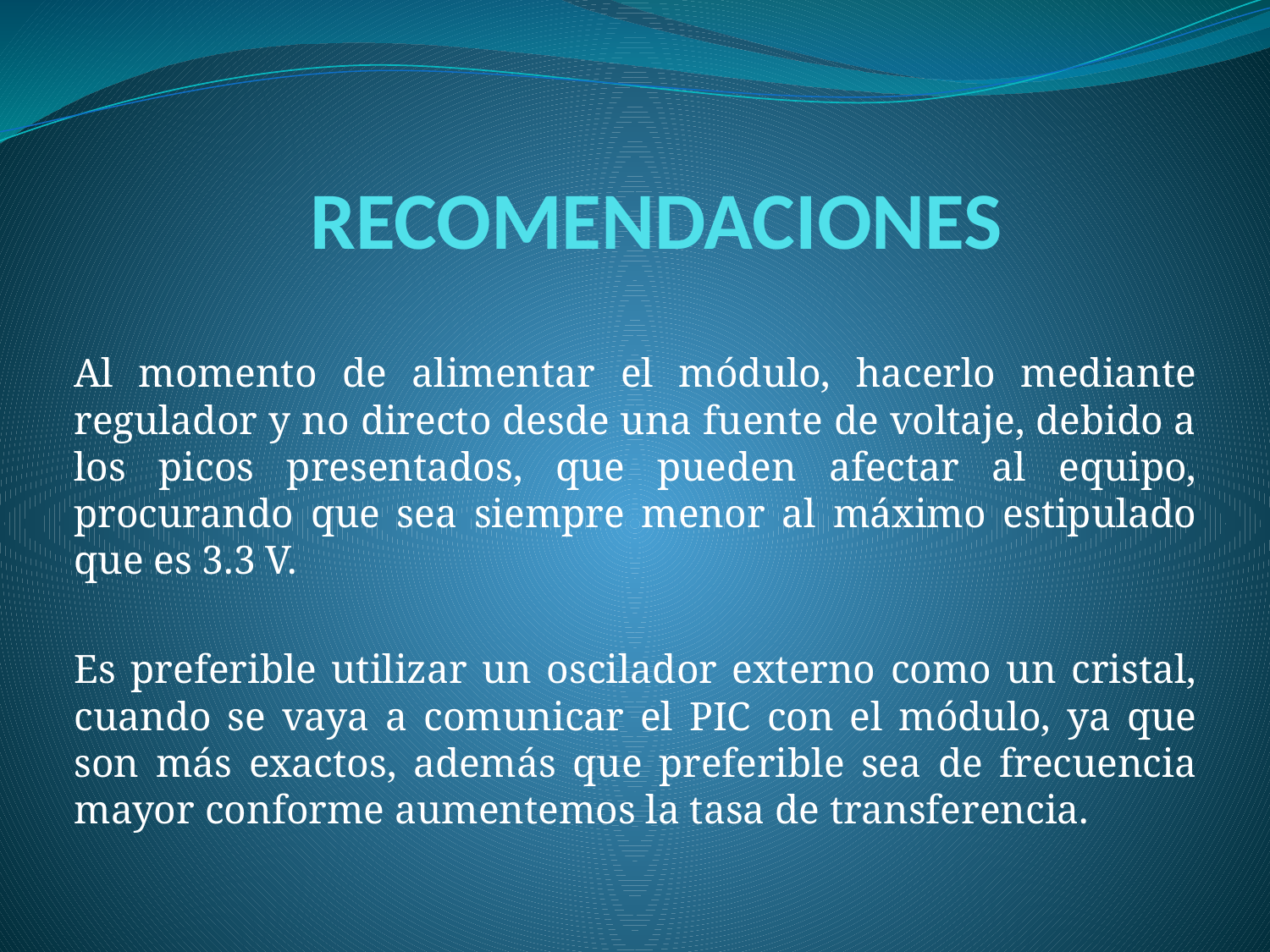

# RECOMENDACIONES

Al momento de alimentar el módulo, hacerlo mediante regulador y no directo desde una fuente de voltaje, debido a los picos presentados, que pueden afectar al equipo, procurando que sea siempre menor al máximo estipulado que es 3.3 V.

Es preferible utilizar un oscilador externo como un cristal, cuando se vaya a comunicar el PIC con el módulo, ya que son más exactos, además que preferible sea de frecuencia mayor conforme aumentemos la tasa de transferencia.